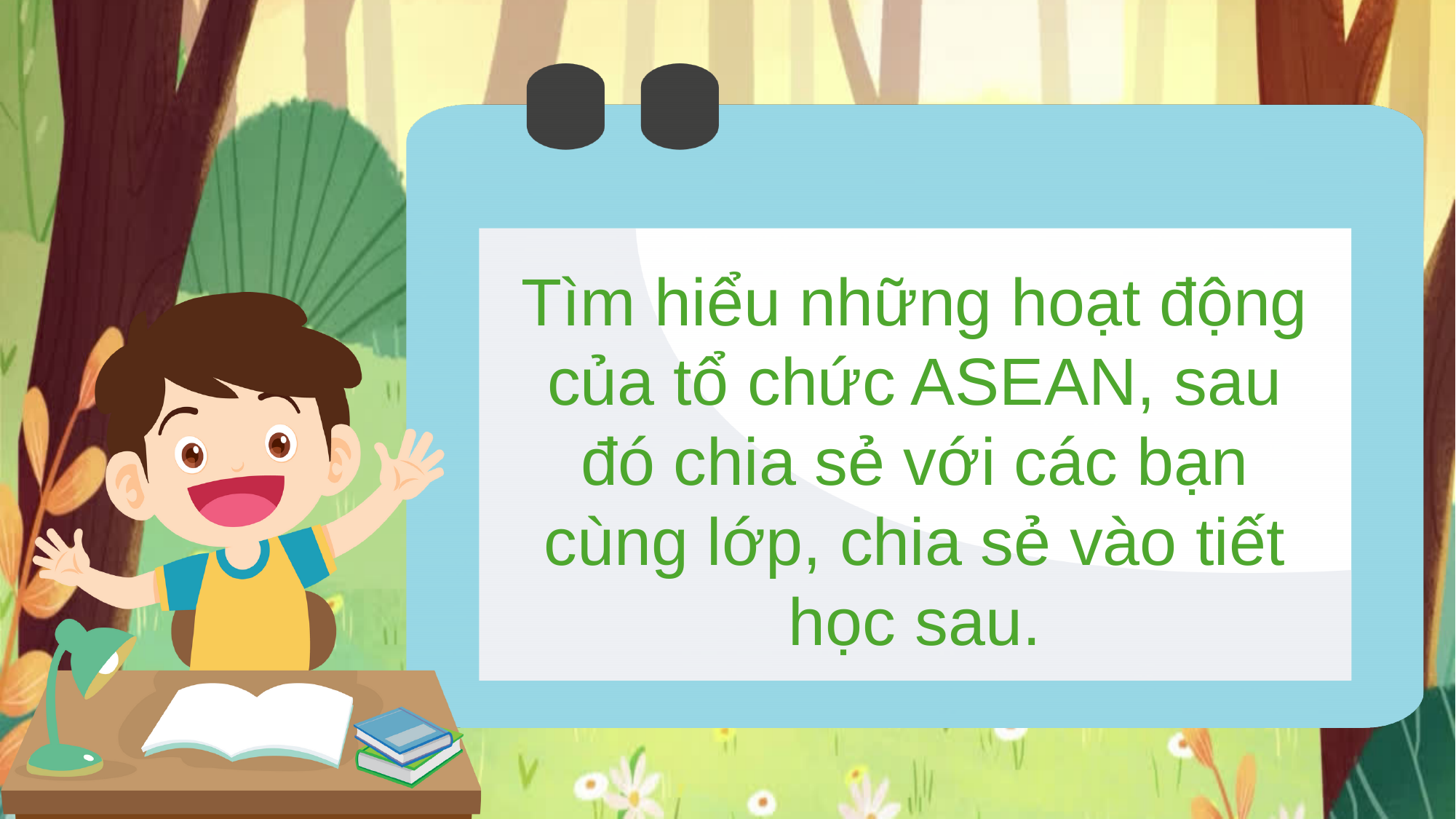

Tìm hiểu những hoạt động của tổ chức ASEAN, sau đó chia sẻ với các bạn cùng lớp, chia sẻ vào tiết học sau.